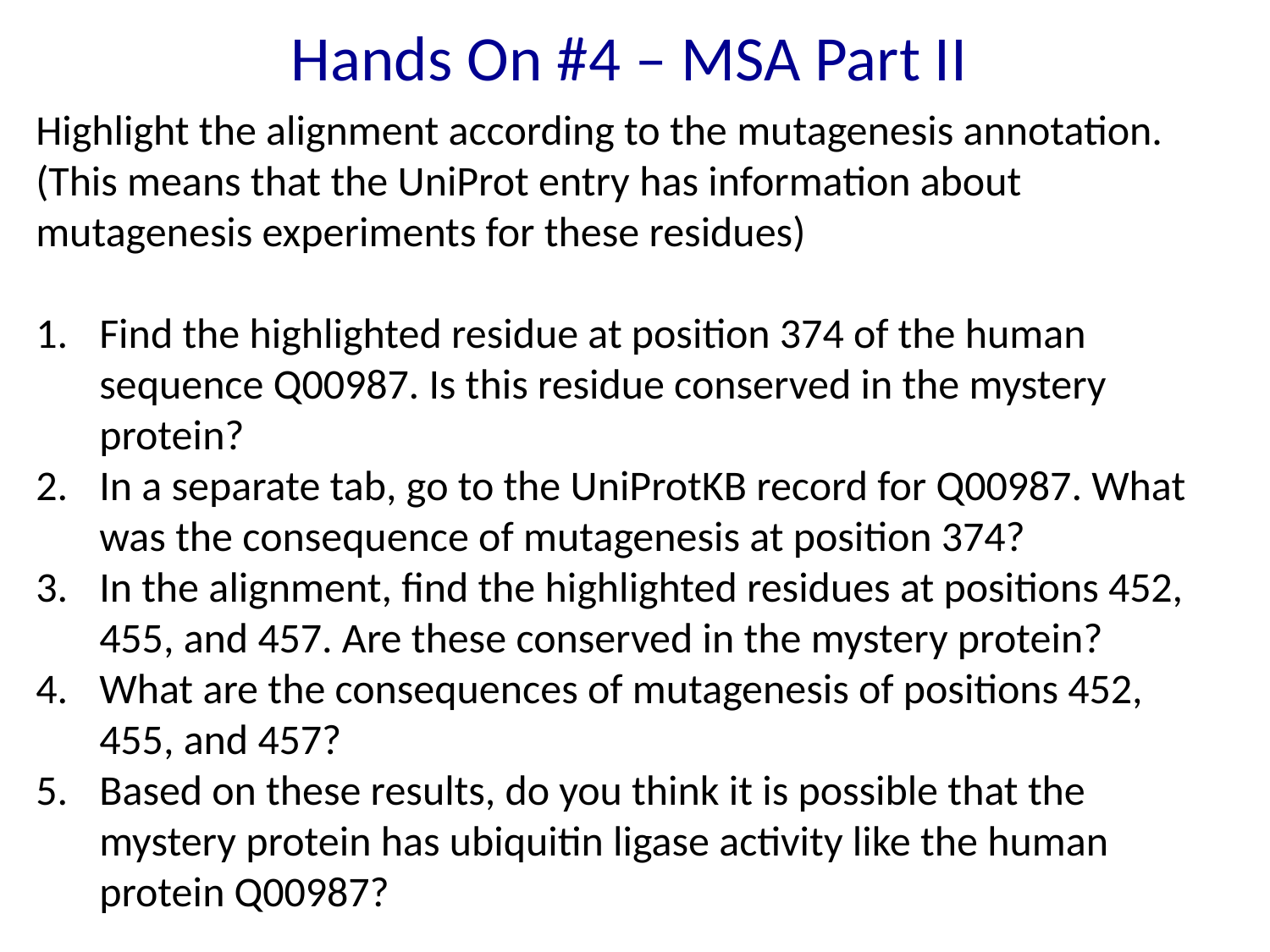

Hands On #4 – MSA Part II
Highlight the alignment according to the mutagenesis annotation. (This means that the UniProt entry has information about mutagenesis experiments for these residues)

Find the highlighted residue at position 374 of the human sequence Q00987. Is this residue conserved in the mystery protein?
In a separate tab, go to the UniProtKB record for Q00987. What was the consequence of mutagenesis at position 374?
In the alignment, find the highlighted residues at positions 452, 455, and 457. Are these conserved in the mystery protein?
What are the consequences of mutagenesis of positions 452, 455, and 457?
Based on these results, do you think it is possible that the mystery protein has ubiquitin ligase activity like the human protein Q00987?